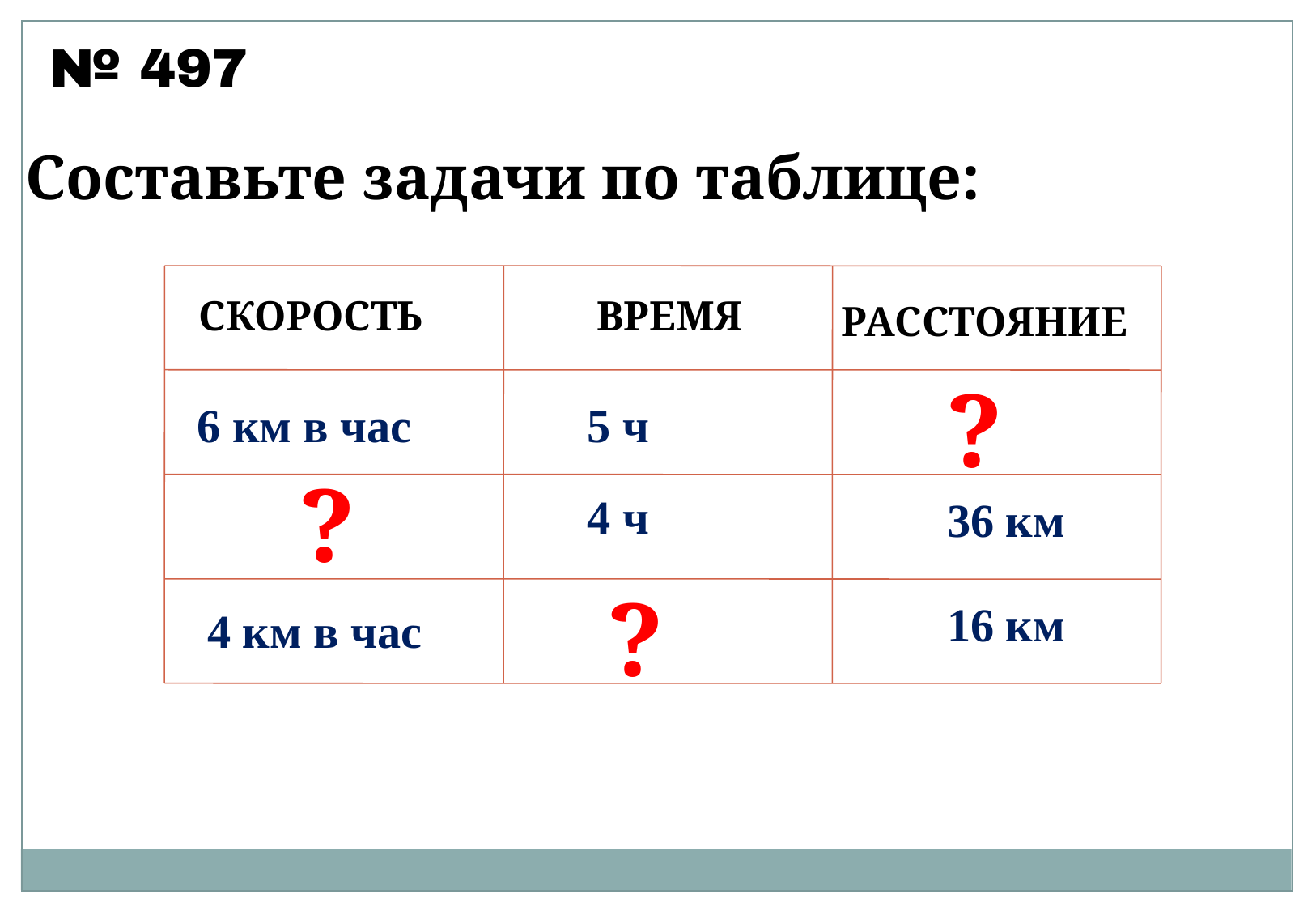

№ 497
Составьте задачи по таблице:
СКОРОСТЬ
ВРЕМЯ
РАССТОЯНИЕ
?
6 км в час
5 ч
?
4 ч
36 км
?
16 км
4 км в час